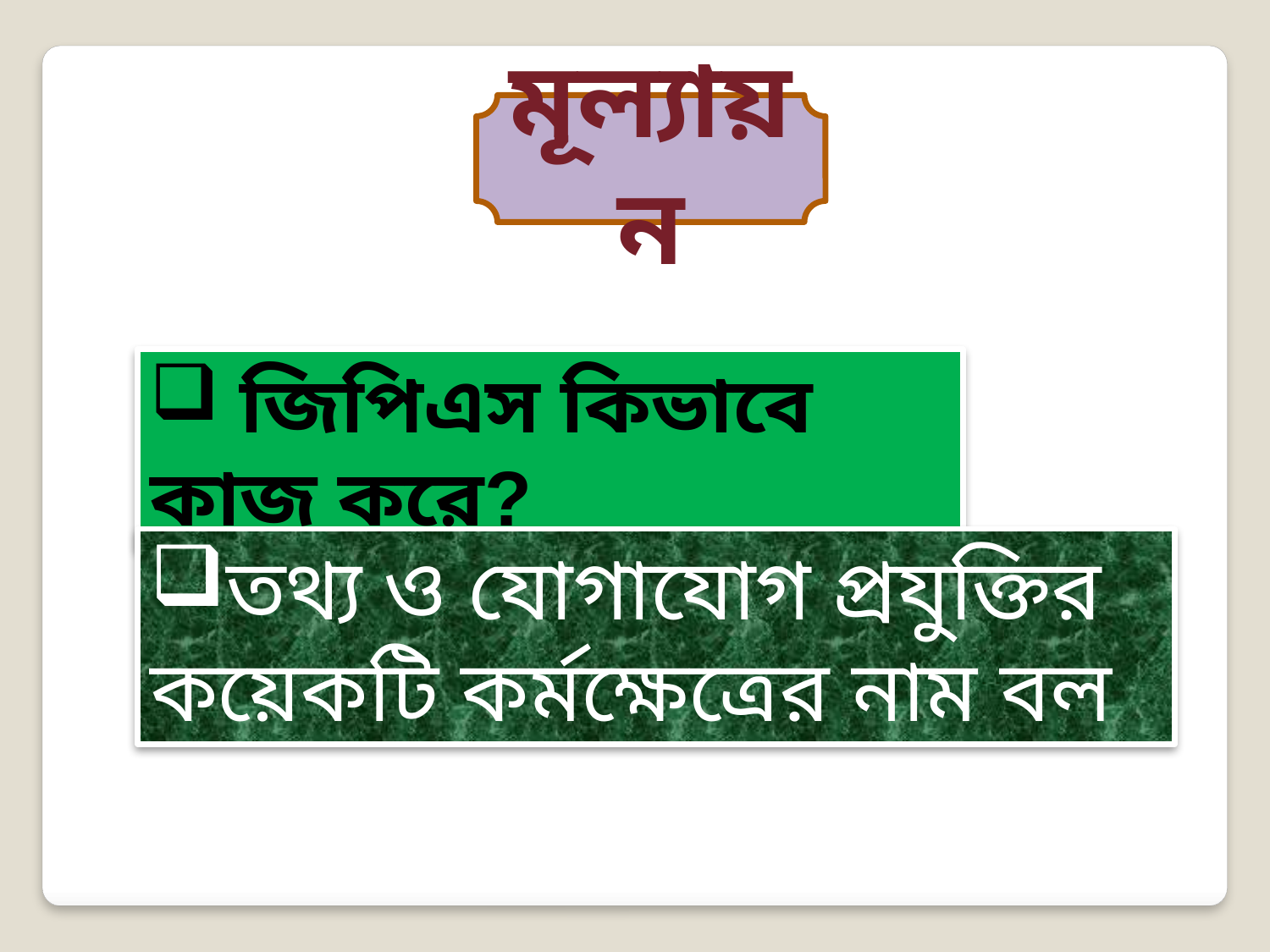

মূল্যায়ন
 জিপিএস কিভাবে কাজ করে?
তথ্য ও যোগাযোগ প্রযুক্তির কয়েকটি কর্মক্ষেত্রের নাম বল